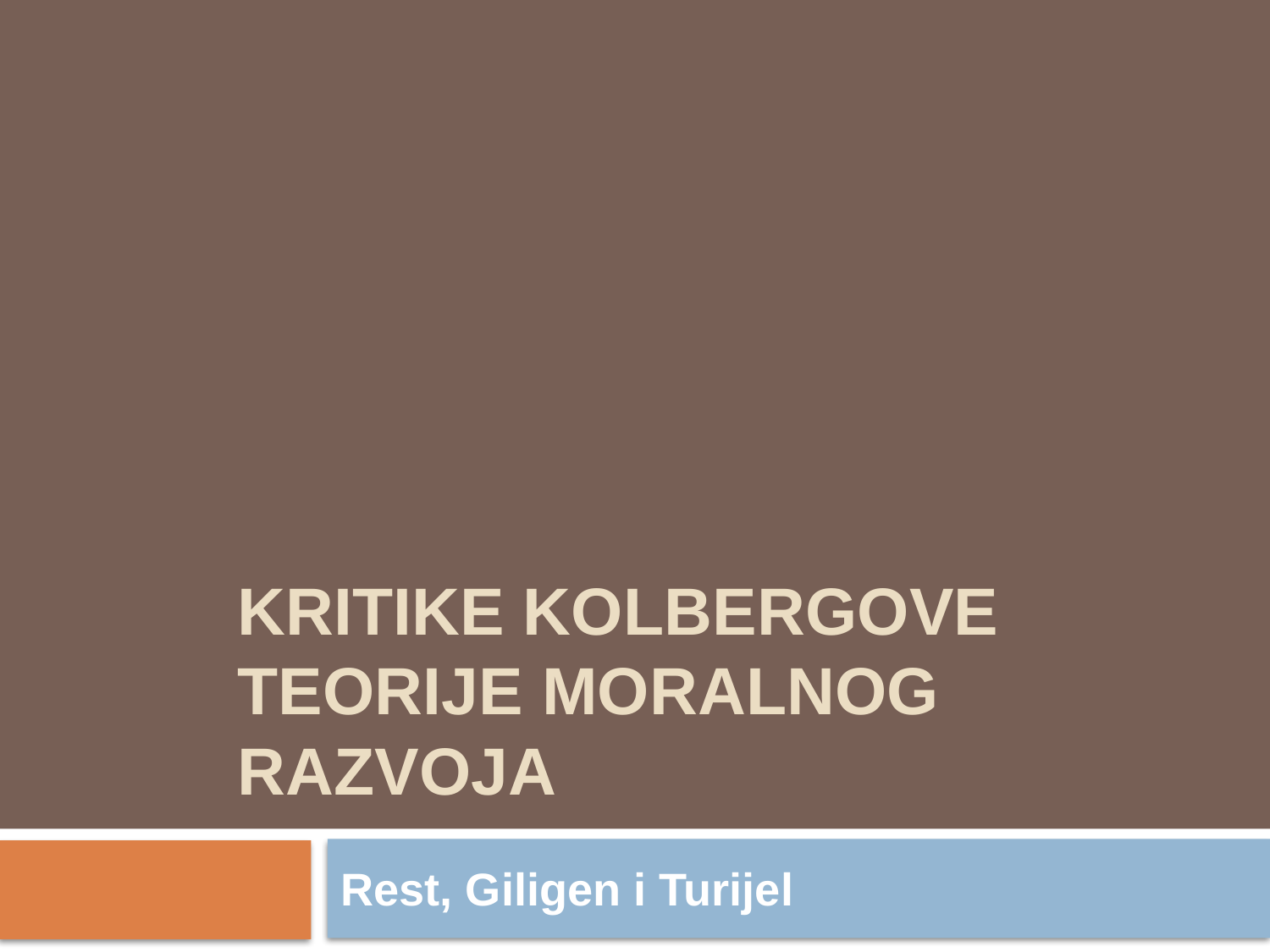

# Kritike Kolbergove teorije moralnog razvoja
Rest, Giligen i Turijel